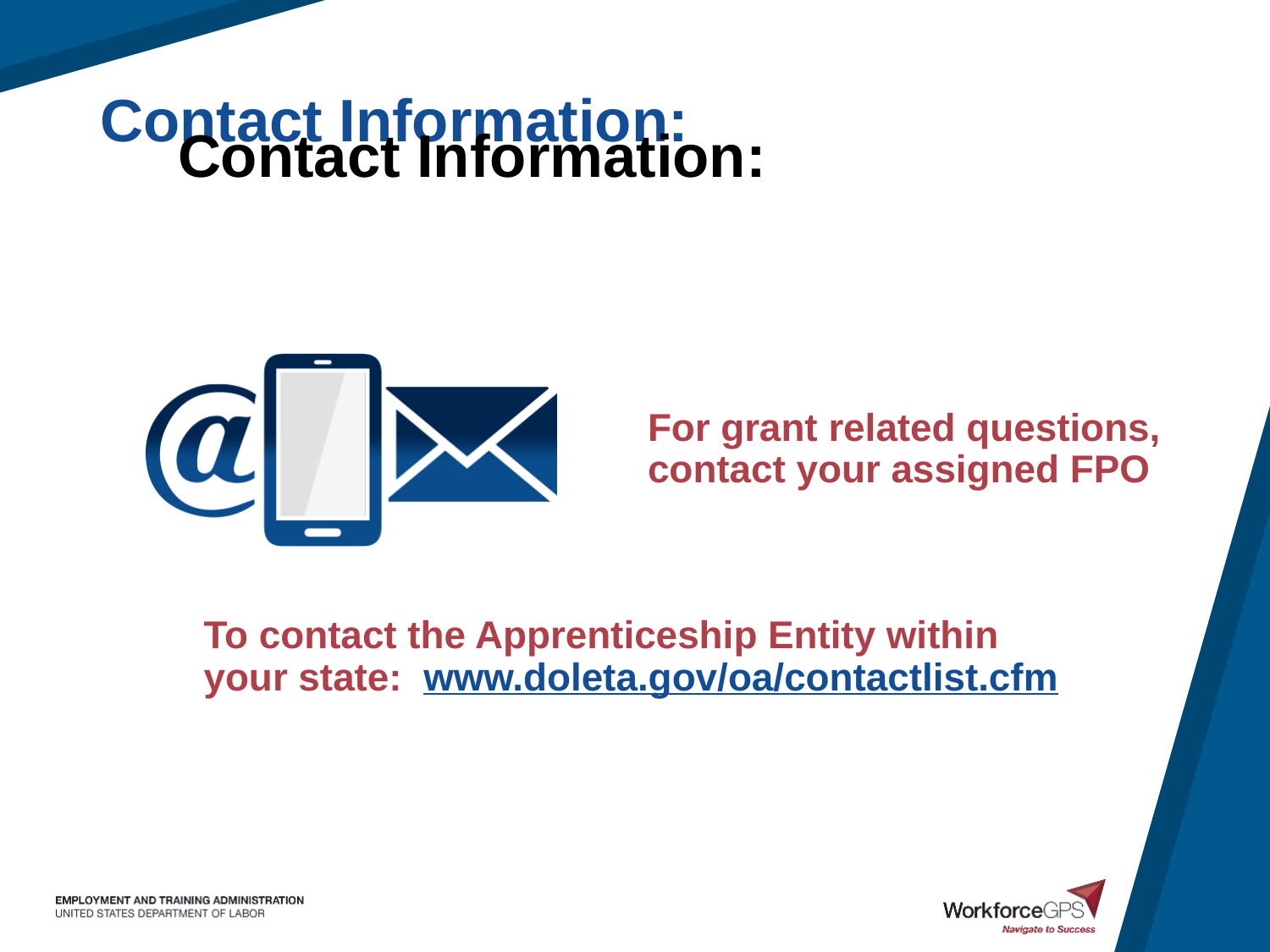

Contact Information:
For grant related questions, contact your assigned FPO
To contact the Apprenticeship Entity within your state:  www.doleta.gov/oa/contactlist.cfm